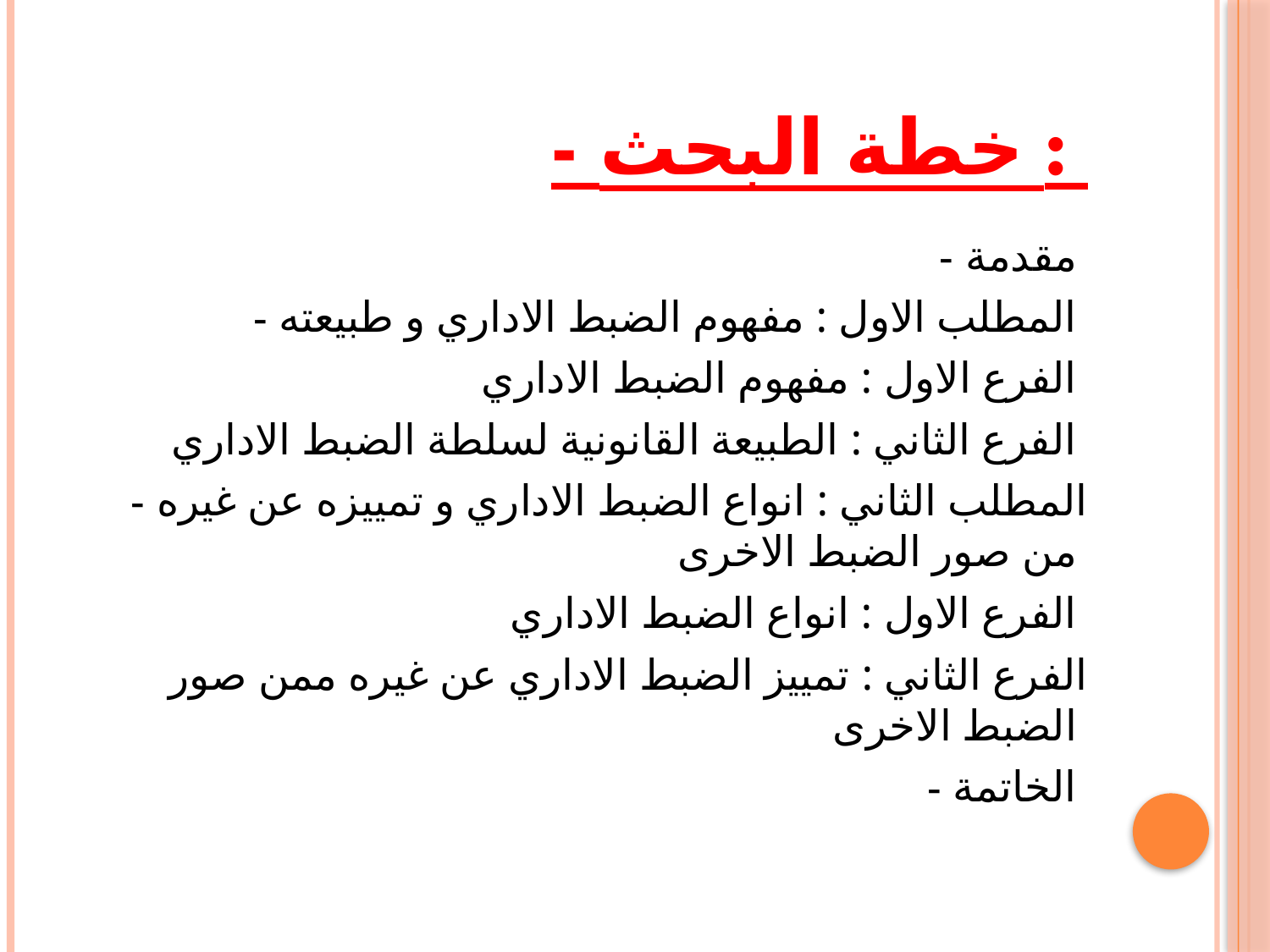

# - خطة البحث :
- مقدمة
- المطلب الاول : مفهوم الضبط الاداري و طبيعته
الفرع الاول : مفهوم الضبط الاداري
الفرع الثاني : الطبيعة القانونية لسلطة الضبط الاداري
- المطلب الثاني : انواع الضبط الاداري و تمييزه عن غيره من صور الضبط الاخرى
الفرع الاول : انواع الضبط الاداري
الفرع الثاني : تمييز الضبط الاداري عن غيره ممن صور الضبط الاخرى
- الخاتمة